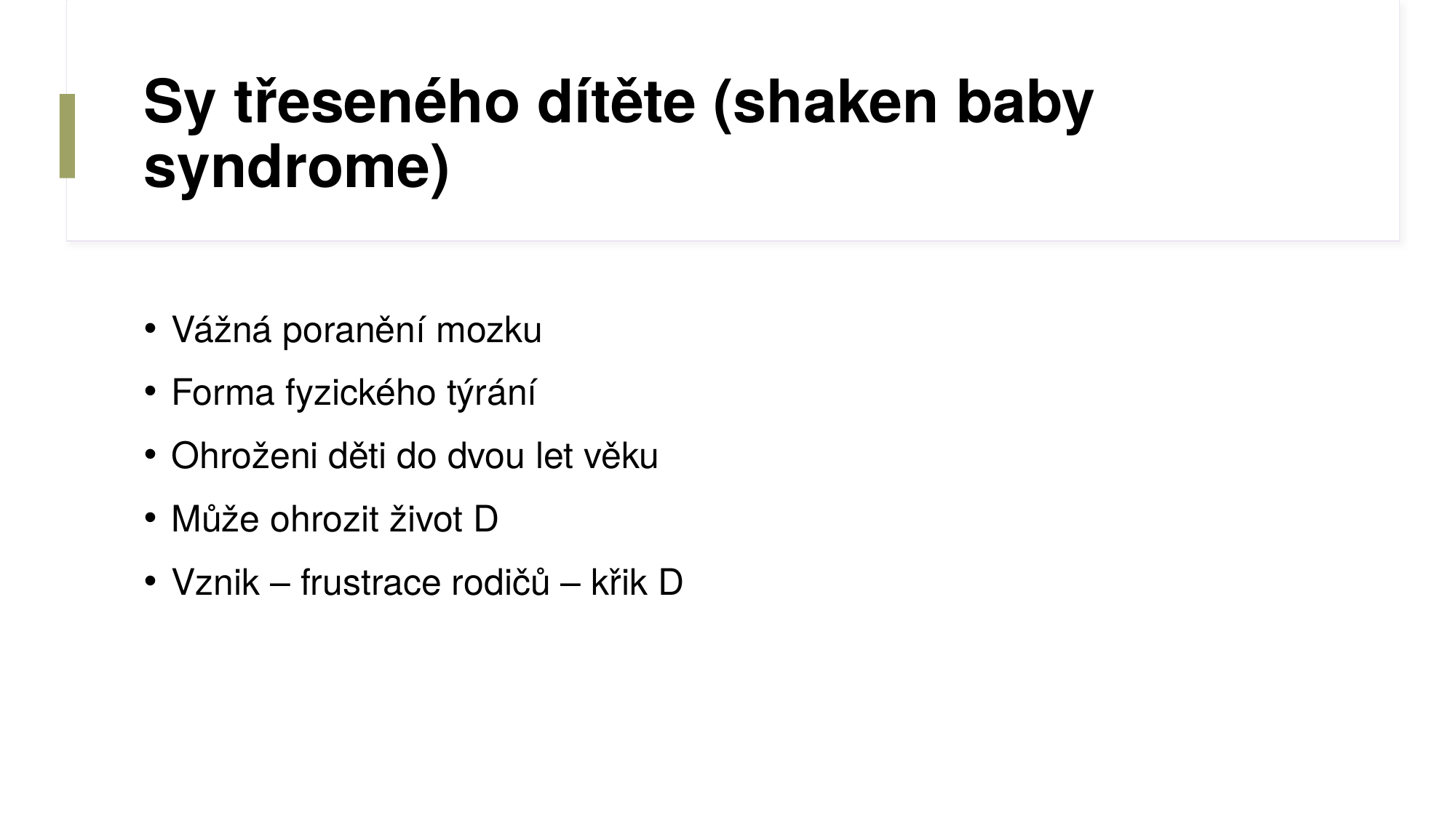

# Sy třeseného dítěte (shaken baby syndrome)
Vážná poranění mozku
Forma fyzického týrání
Ohroženi děti do dvou let věku
Může ohrozit život D
Vznik – frustrace rodičů – křik D